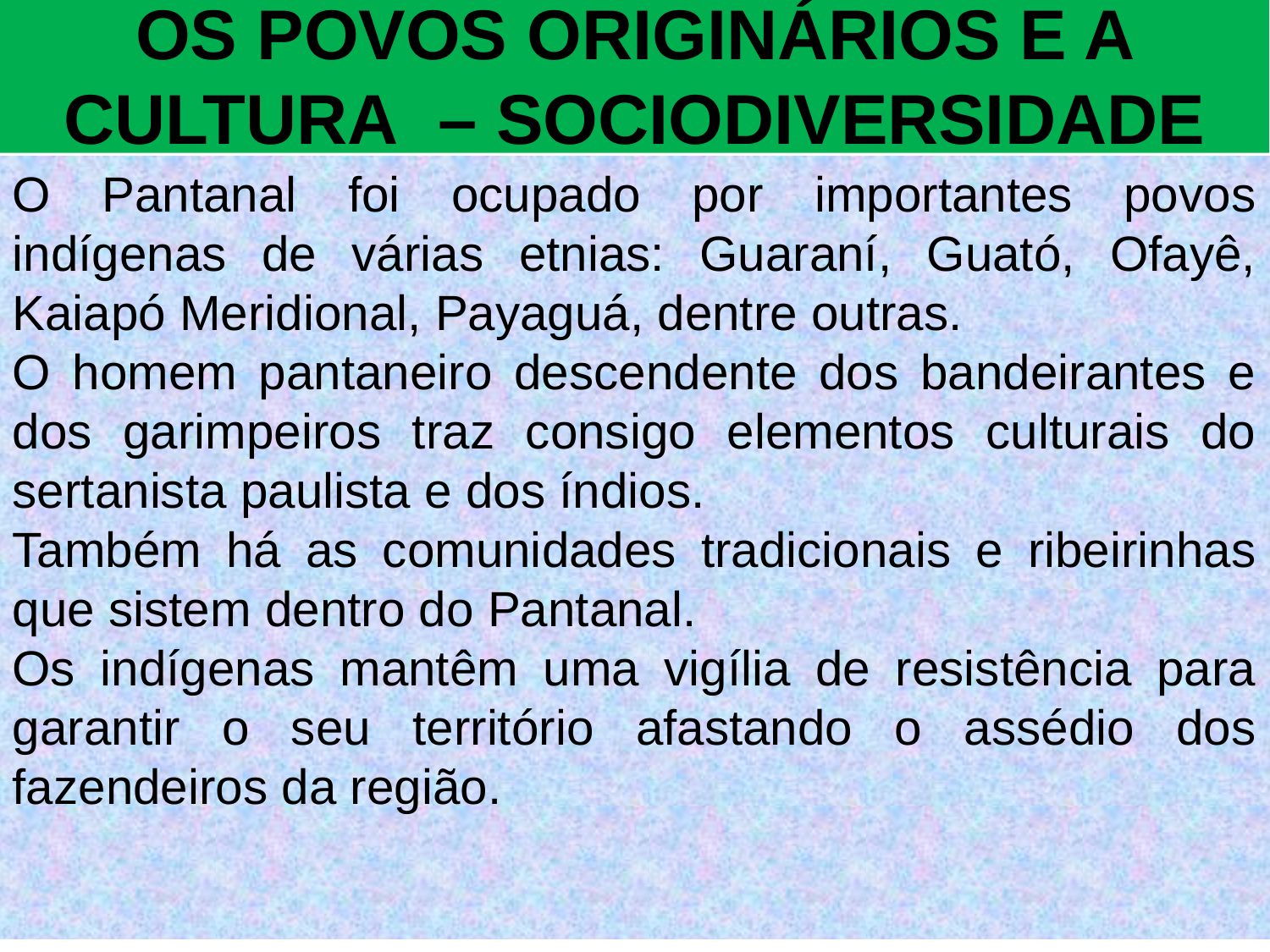

# OS POVOS ORIGINÁRIOS E A CULTURA  – SOCIODIVERSIDADE
O Pantanal foi ocupado por importantes povos indígenas de várias etnias: Guaraní, Guató, Ofayê, Kaiapó Meridional, Payaguá, dentre outras.
O homem pantaneiro descendente dos bandeirantes e dos garimpeiros traz consigo elementos culturais do sertanista paulista e dos índios.
Também há as comunidades tradicionais e ribeirinhas que sistem dentro do Pantanal.
Os indígenas mantêm uma vigília de resistência para garantir o seu território afastando o assédio dos fazendeiros da região.